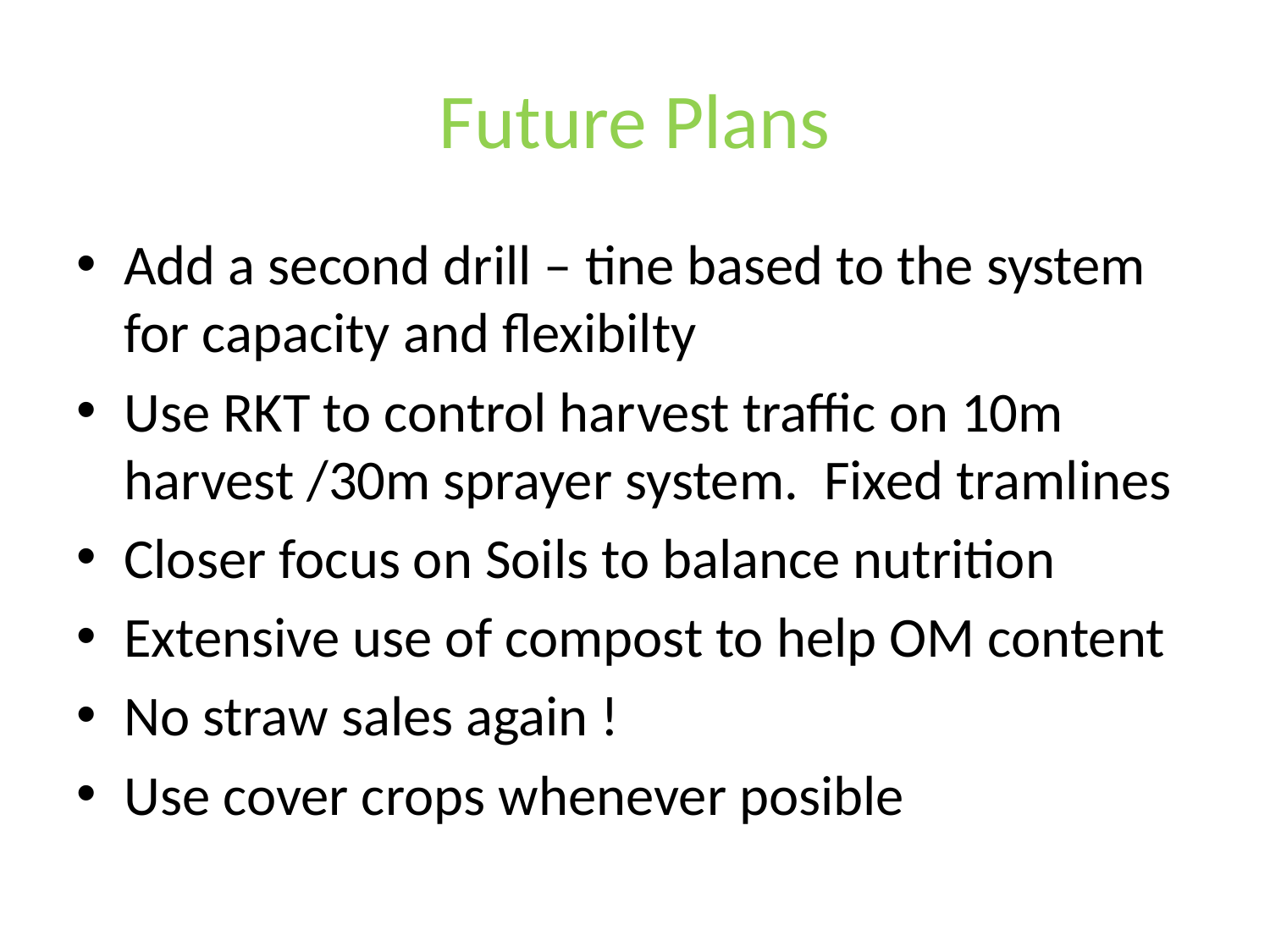

# Future Plans
Add a second drill – tine based to the system for capacity and flexibilty
Use RKT to control harvest traffic on 10m harvest /30m sprayer system.  Fixed tramlines
Closer focus on Soils to balance nutrition
Extensive use of compost to help OM content
No straw sales again !
Use cover crops whenever posible